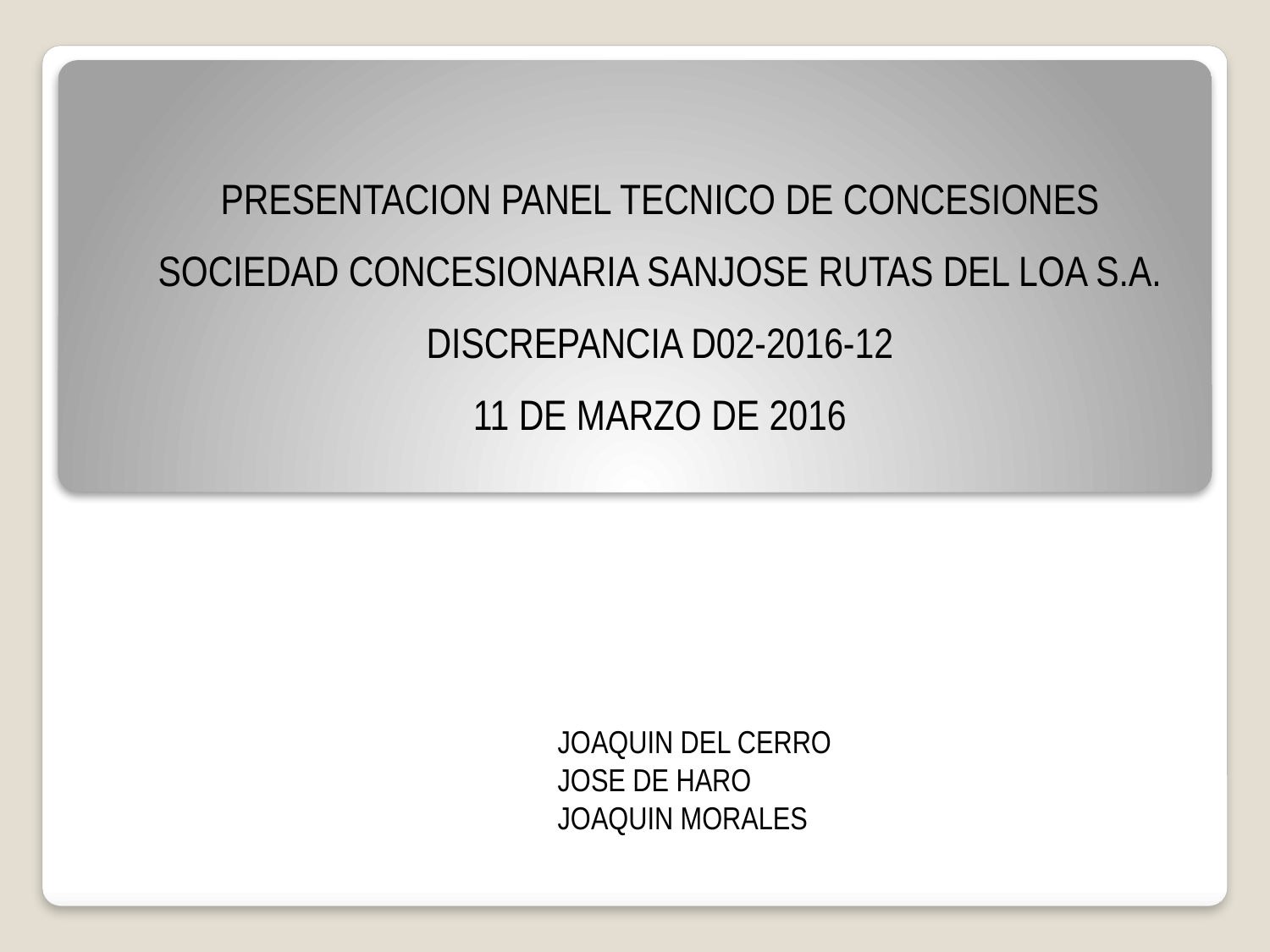

PRESENTACION PANEL TECNICO DE CONCESIONES
SOCIEDAD CONCESIONARIA SANJOSE RUTAS DEL LOA S.A.
DISCREPANCIA D02-2016-12
11 DE MARZO DE 2016

JOAQUIN DEL CERRO
JOSE DE HARO
JOAQUIN MORALES